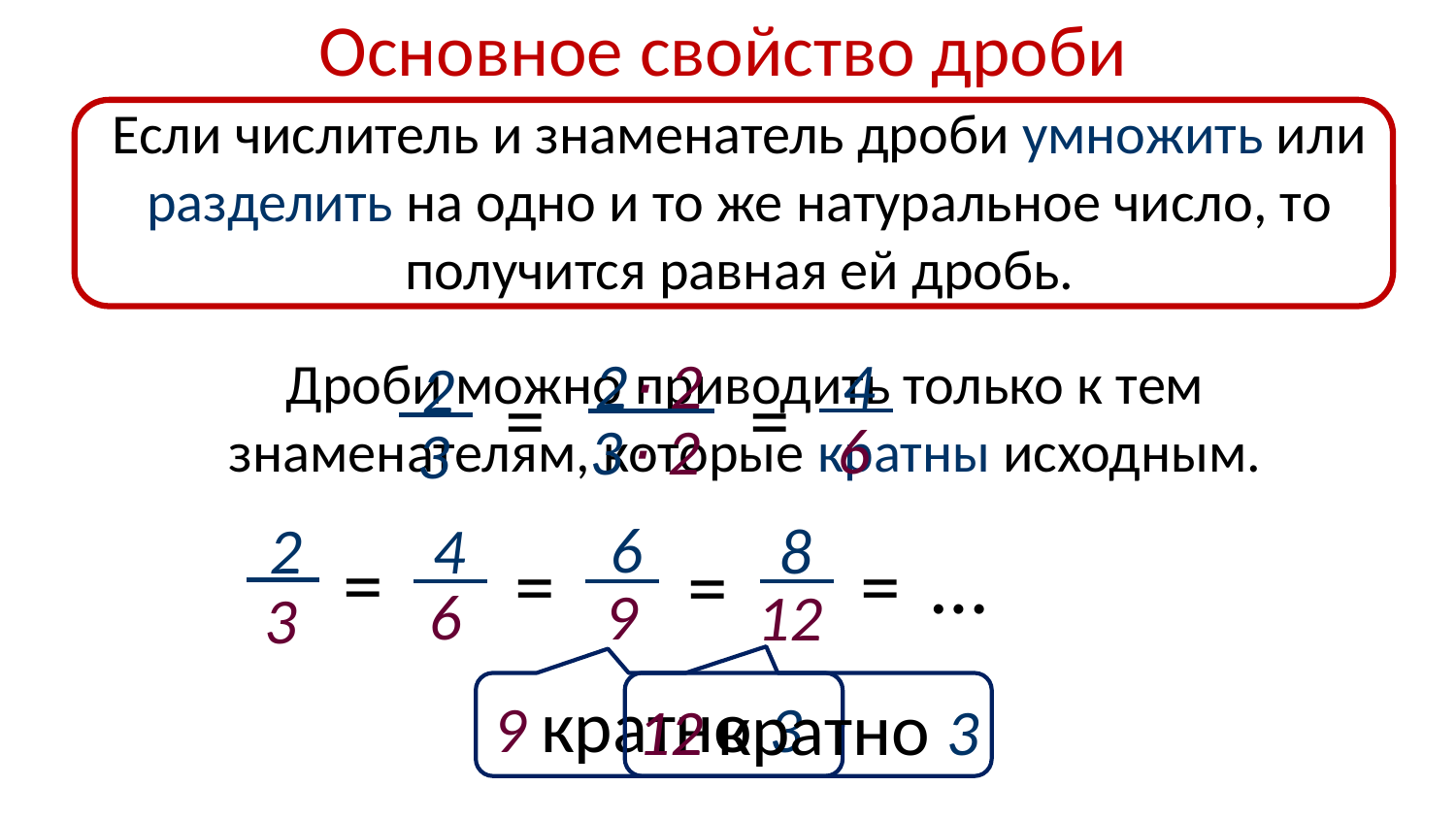

Основное свойство дроби
Если числитель и знаменатель дроби умножить или разделить на одно и то же натуральное число, то получится равная ей дробь.

∙ 2
4
2
Дроби можно приводить только к тем знаменателям, которые кратны исходным.
2
 =
=
∙ 2
6
3
3
6
2
4
 =
6
3
8
…
=
=
=
9
12
9 кратно 3

12 кратно 3